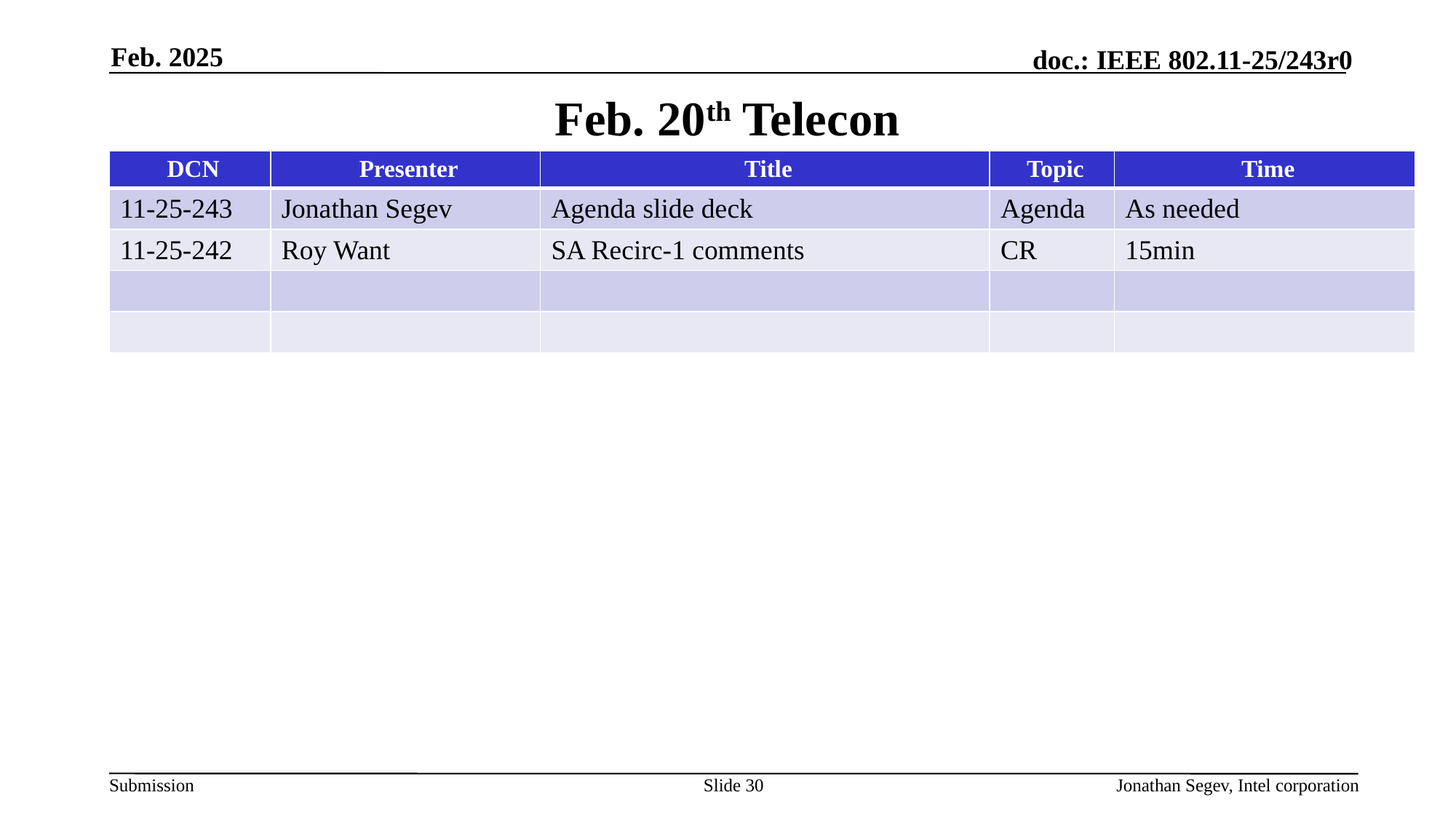

Feb. 2025
# Feb. 20th Telecon
| DCN | Presenter | Title | Topic | Time |
| --- | --- | --- | --- | --- |
| 11-25-243 | Jonathan Segev | Agenda slide deck | Agenda | As needed |
| 11-25-242 | Roy Want | SA Recirc-1 comments | CR | 15min |
|  |  |  |  |  |
|  |  |  |  |  |
Slide 30
Jonathan Segev, Intel corporation